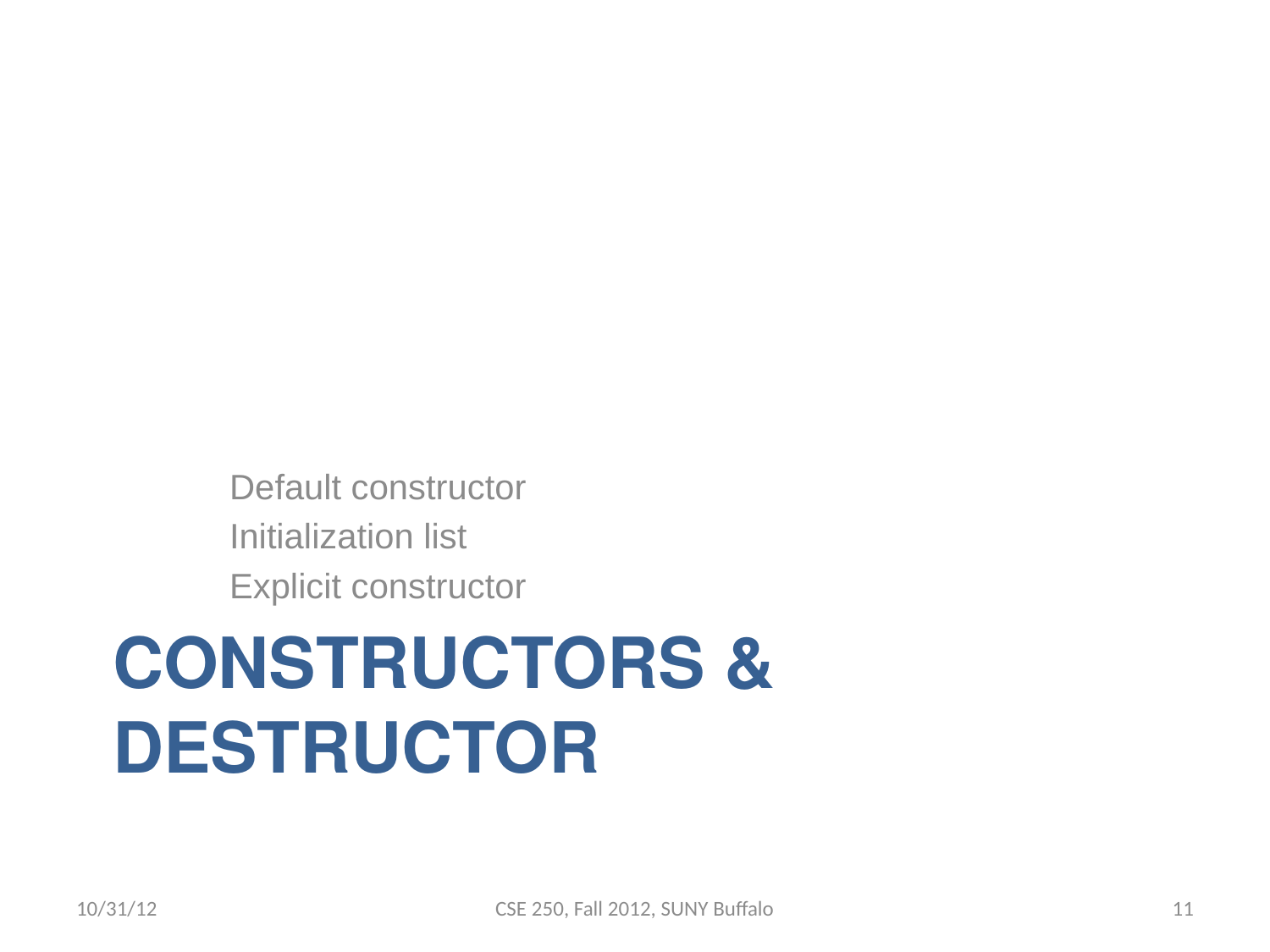

Default constructor
Initialization list
Explicit constructor
# Constructors & destructor
10/31/12
CSE 250, Fall 2012, SUNY Buffalo
11